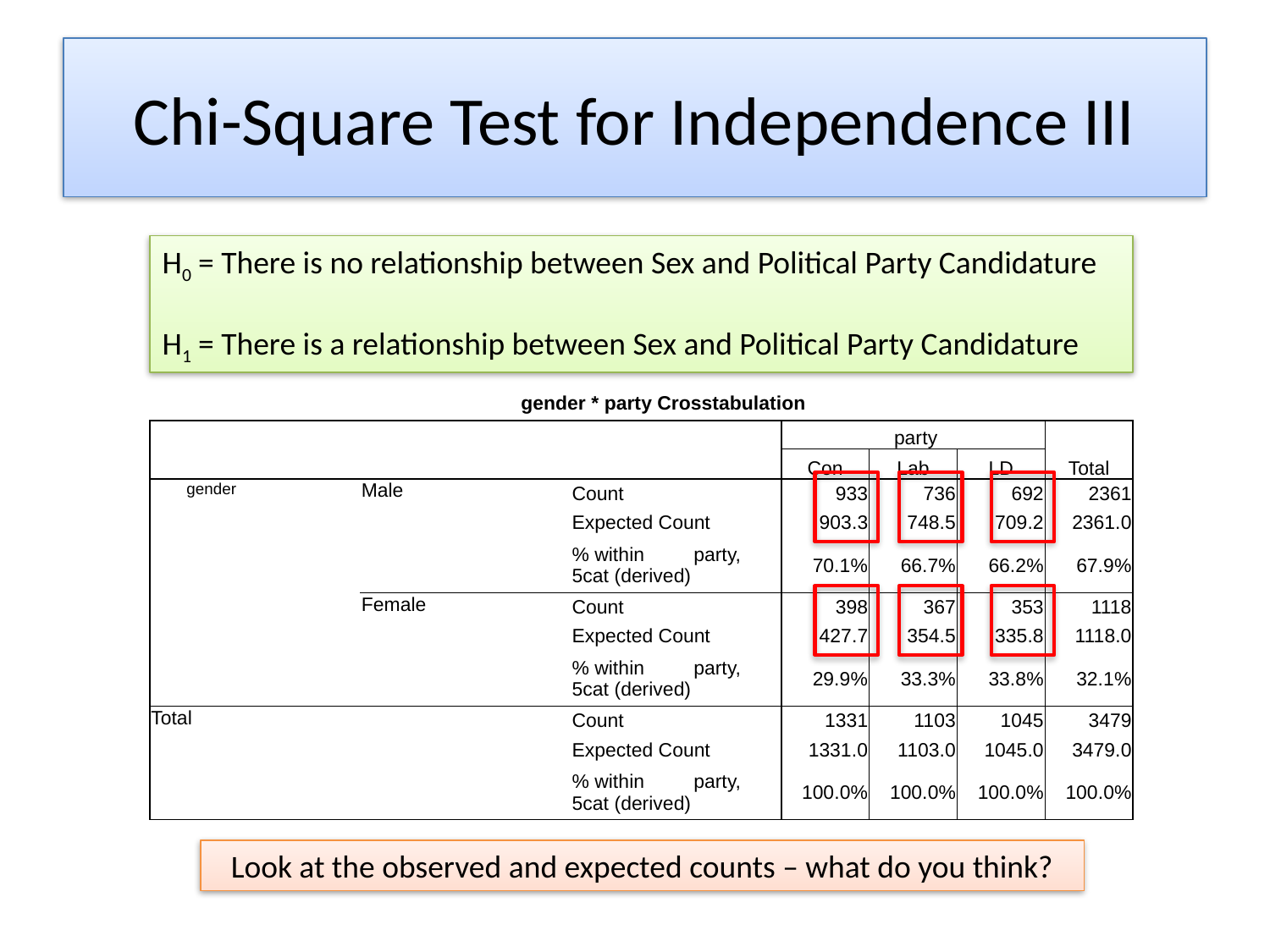

# Chi-Square Test for Independence III
H0 = There is no relationship between Sex and Political Party Candidature

H1 = There is a relationship between Sex and Political Party Candidature
| gender \* party Crosstabulation |  |  |  |  |  |  |
| --- | --- | --- | --- | --- | --- | --- |
|  |  |  | party |  |  | Total |
|  |  |  | Con | Lab | LD |  |
| gender | Male | Count | 933 | 736 | 692 | 2361 |
|  |  | Expected Count | 903.3 | 748.5 | 709.2 | 2361.0 |
|  |  | % within party, 5cat (derived) | 70.1% | 66.7% | 66.2% | 67.9% |
|  | Female | Count | 398 | 367 | 353 | 1118 |
|  |  | Expected Count | 427.7 | 354.5 | 335.8 | 1118.0 |
|  |  | % within party, 5cat (derived) | 29.9% | 33.3% | 33.8% | 32.1% |
| Total |  | Count | 1331 | 1103 | 1045 | 3479 |
|  |  | Expected Count | 1331.0 | 1103.0 | 1045.0 | 3479.0 |
|  |  | % within party, 5cat (derived) | 100.0% | 100.0% | 100.0% | 100.0% |

Look at the observed and expected counts – what do you think?